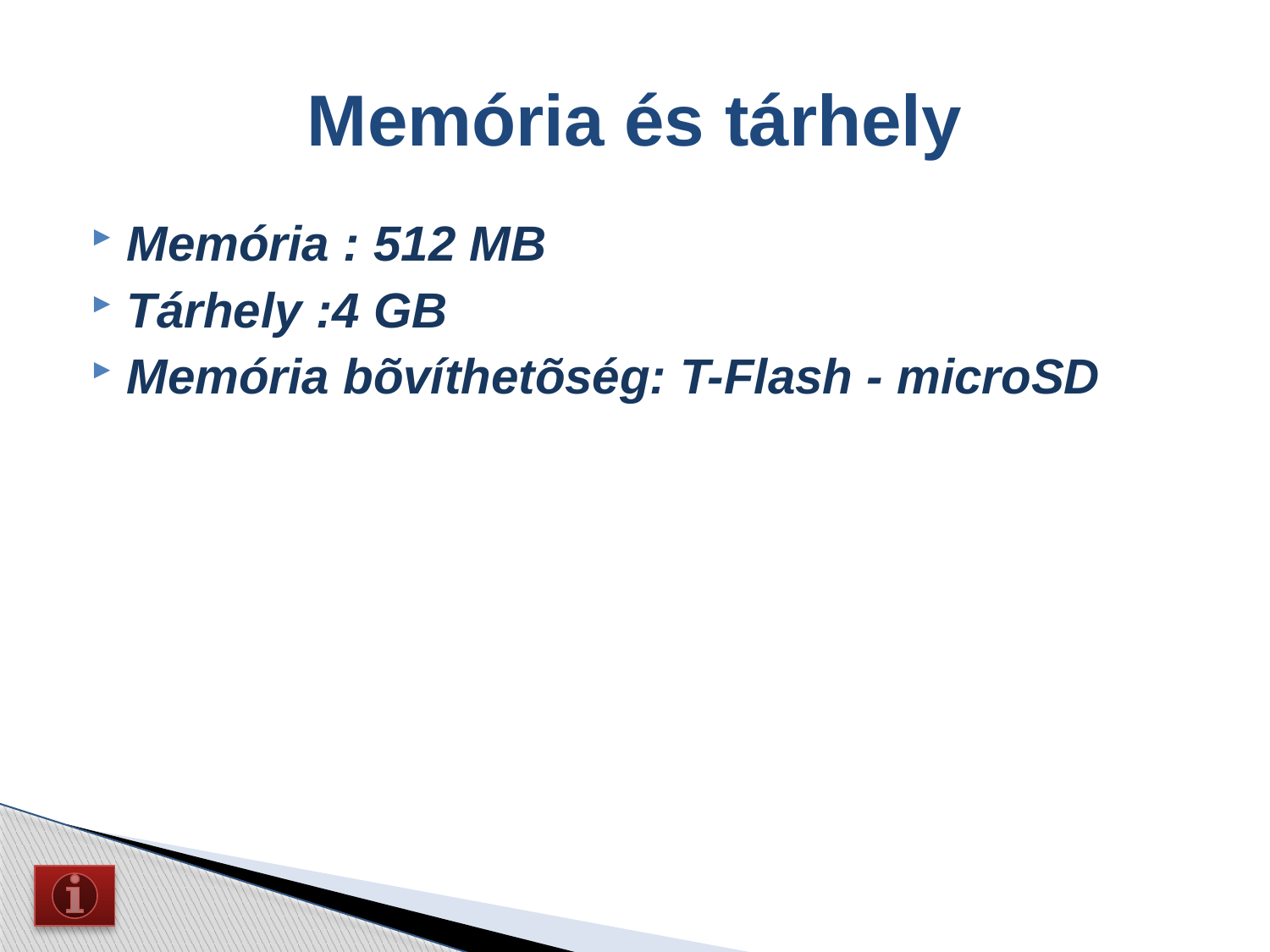

# Memória és tárhely
Memória : 512 MB
Tárhely :4 GB
Memória bõvíthetõség: T-Flash - microSD